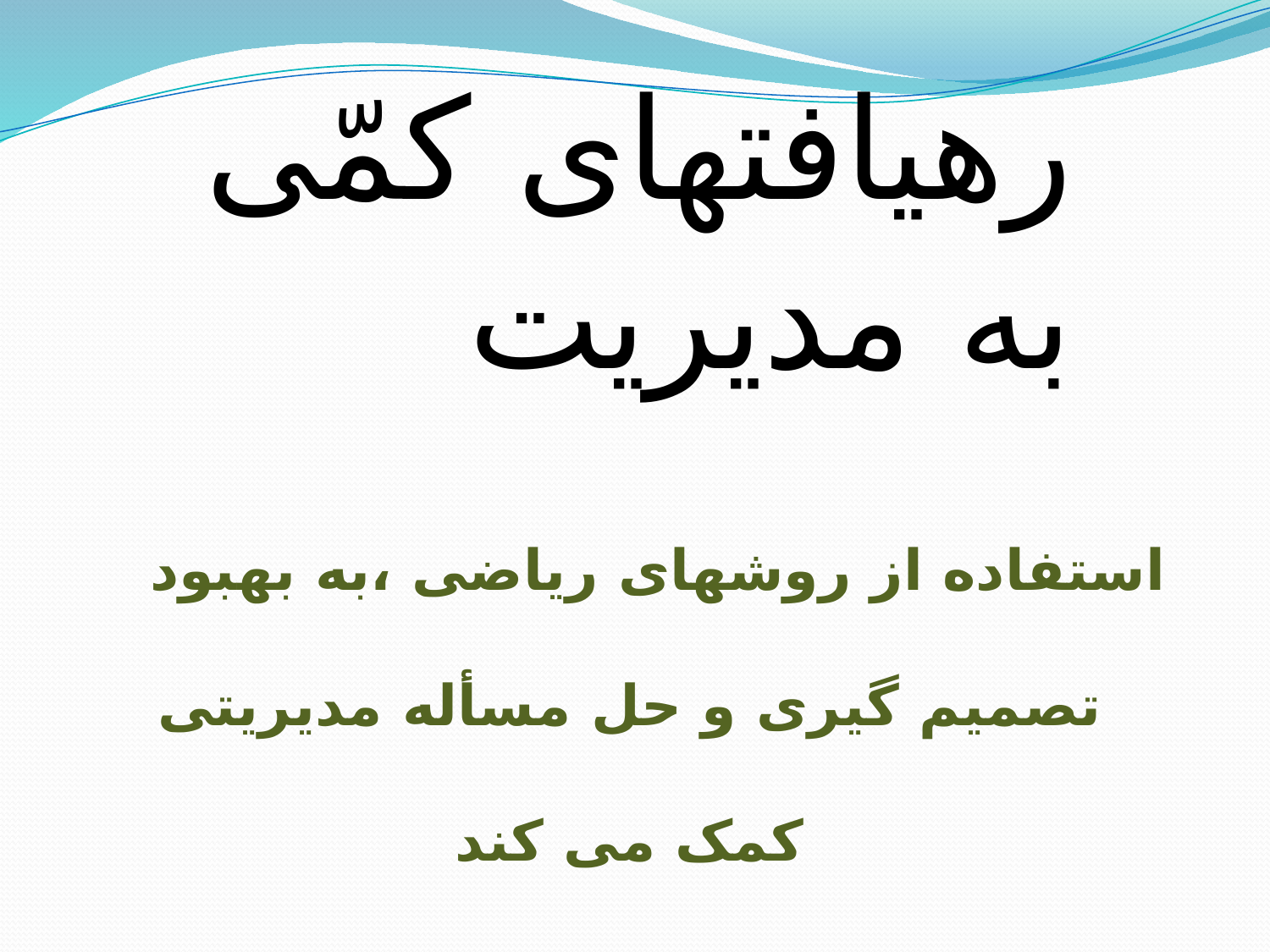

# رهیافتهای کمّی به مدیریت
استفاده از روشهای ریاضی ،به بهبود تصمیم گیری و حل مسأله مدیریتی کمک می کند